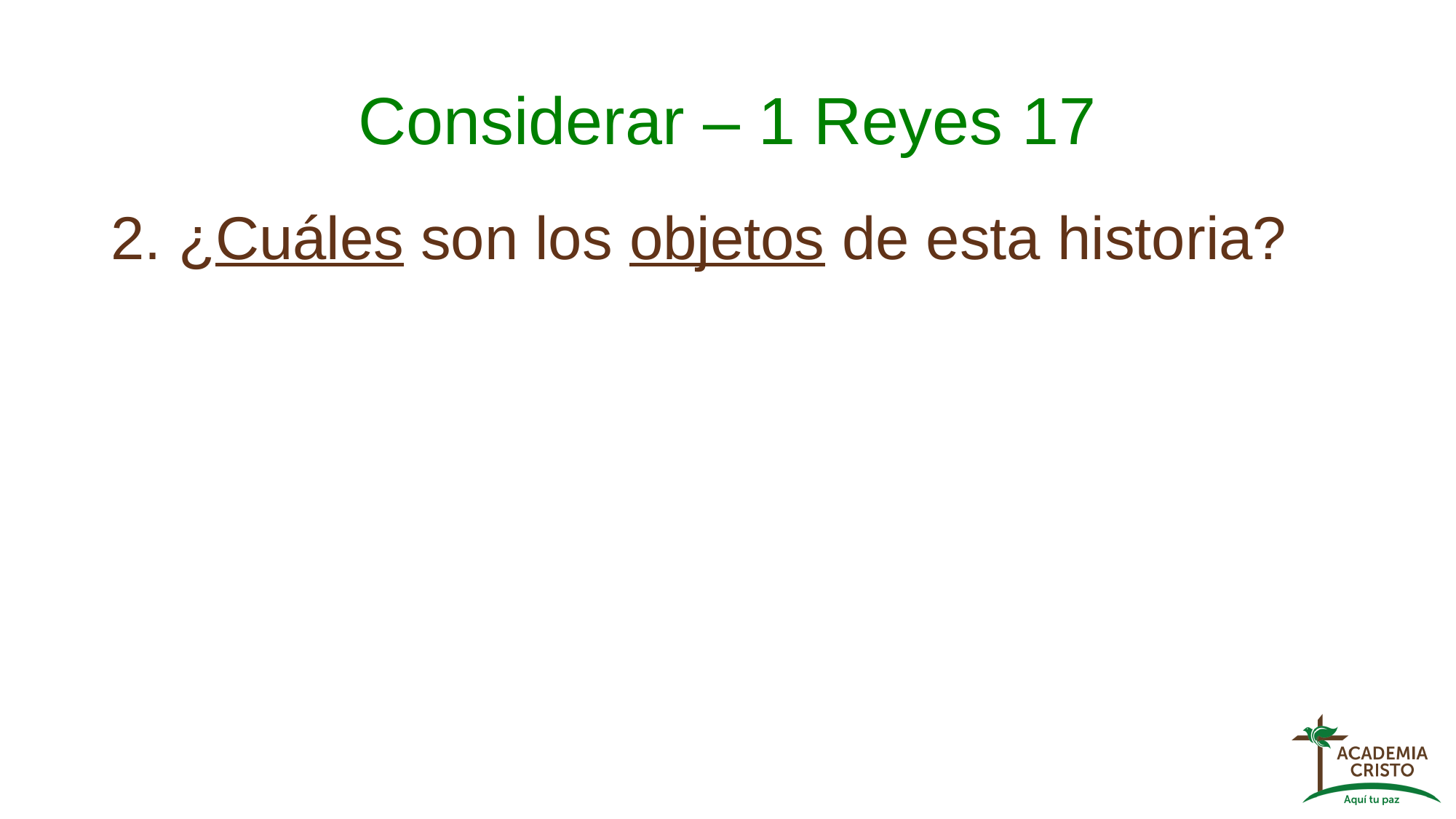

# Considerar – 1 Reyes 17
2. ¿Cuáles son los objetos de esta historia?